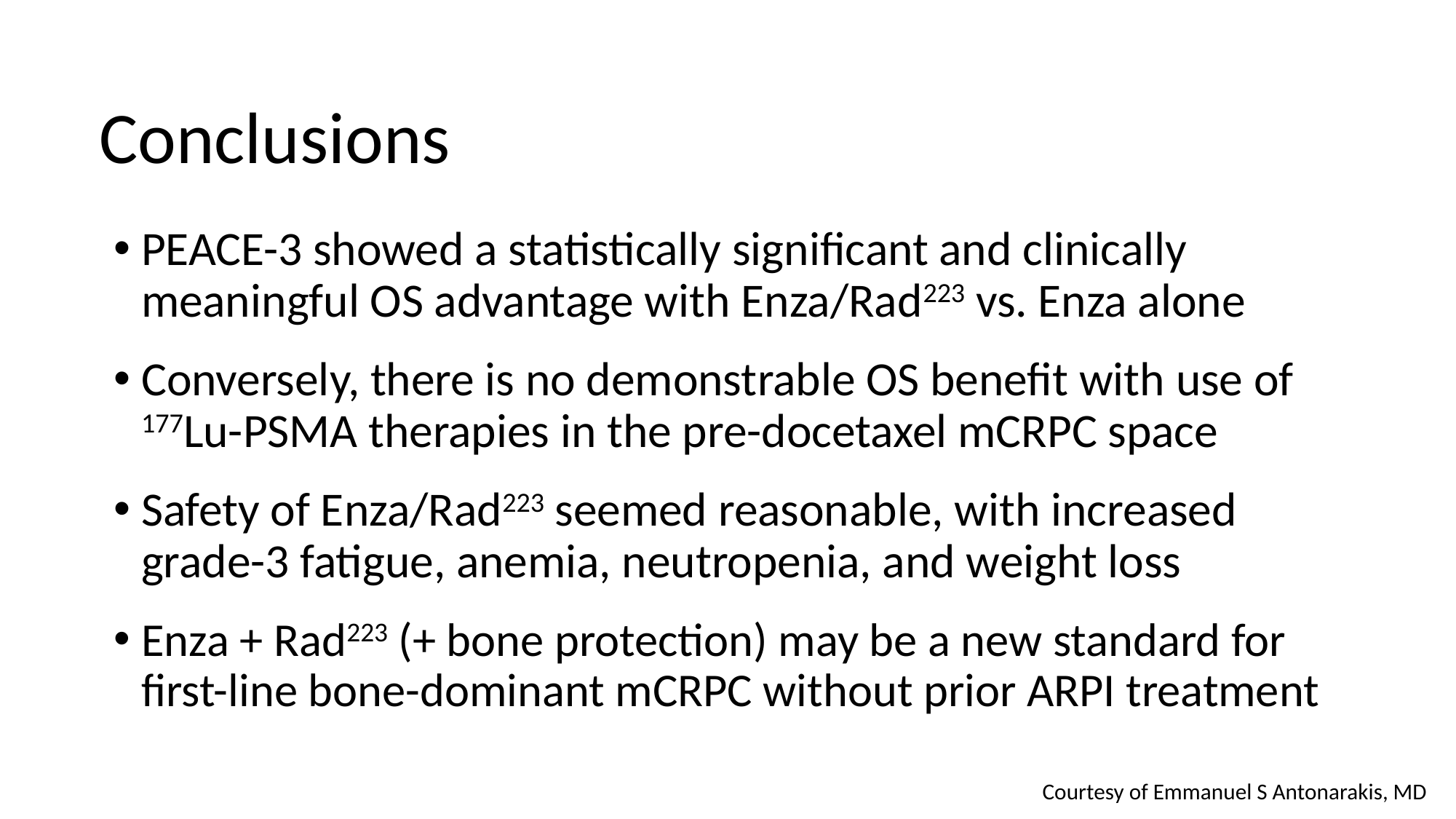

# Conclusions
PEACE-3 showed a statistically significant and clinically meaningful OS advantage with Enza/Rad223 vs. Enza alone
Conversely, there is no demonstrable OS benefit with use of 177Lu-PSMA therapies in the pre-docetaxel mCRPC space
Safety of Enza/Rad223 seemed reasonable, with increased   grade-3 fatigue, anemia, neutropenia, and weight loss
Enza + Rad223 (+ bone protection) may be a new standard for  first-line bone-dominant mCRPC without prior ARPI treatment

Courtesy of Emmanuel S Antonarakis, MD